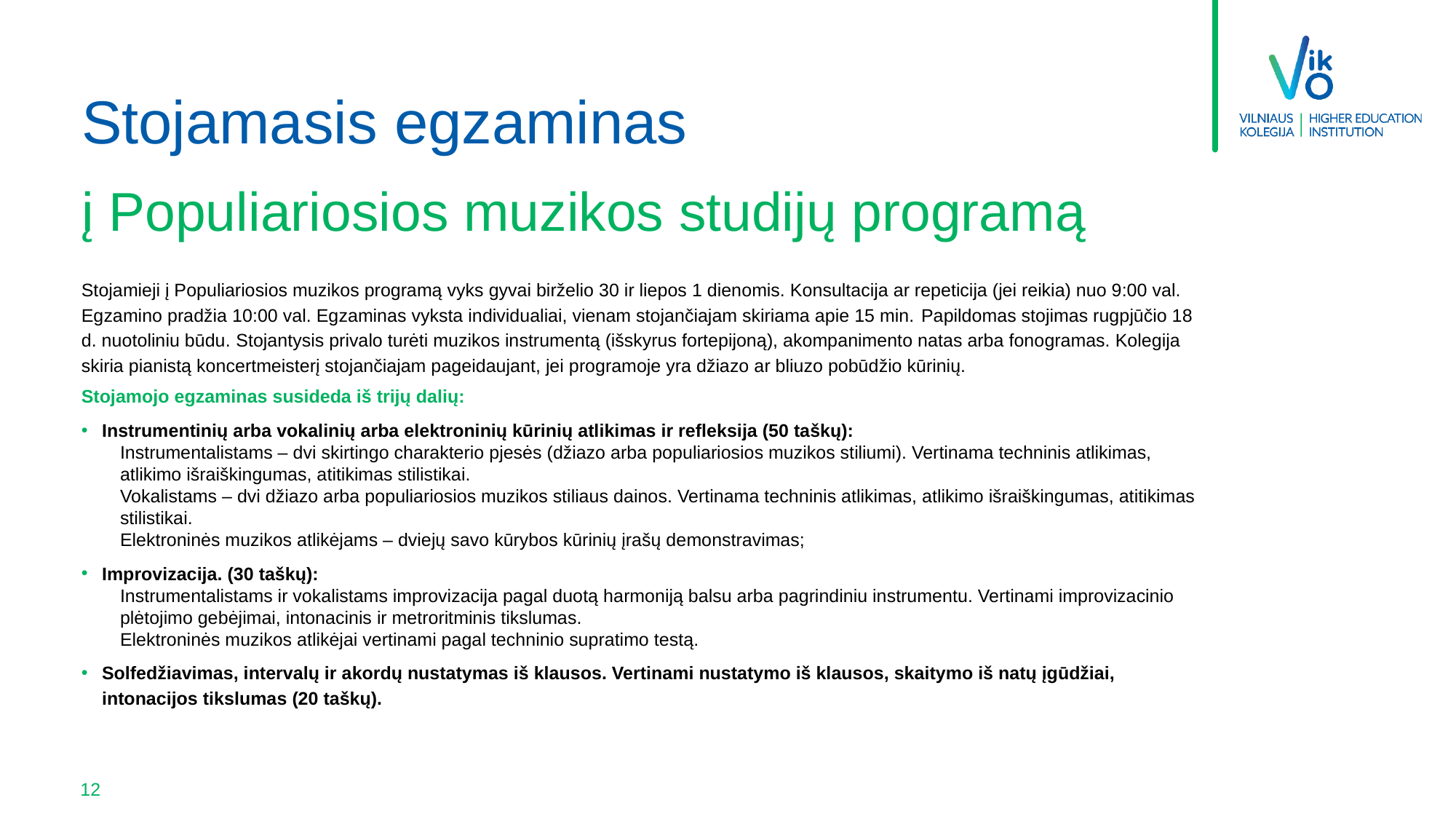

Stojamasis egzaminas
# į Populiariosios muzikos studijų programą
Stojamieji į Populiariosios muzikos programą vyks gyvai birželio 30 ir liepos 1 dienomis. Konsultacija ar repeticija (jei reikia) nuo 9:00 val.
Egzamino pradžia 10:00 val. Egzaminas vyksta individualiai, vienam stojančiajam skiriama apie 15 min. Papildomas stojimas rugpjūčio 18 d. nuotoliniu būdu. Stojantysis privalo turėti muzikos instrumentą (išskyrus fortepijoną), akompanimento natas arba fonogramas. Kolegija skiria pianistą koncertmeisterį stojančiajam pageidaujant, jei programoje yra džiazo ar bliuzo pobūdžio kūrinių.
Stojamojo egzaminas susideda iš trijų dalių:
Instrumentinių arba vokalinių arba elektroninių kūrinių atlikimas ir refleksija (50 taškų):
Instrumentalistams – dvi skirtingo charakterio pjesės (džiazo arba populiariosios muzikos stiliumi). Vertinama techninis atlikimas, atlikimo išraiškingumas, atitikimas stilistikai.
Vokalistams – dvi džiazo arba populiariosios muzikos stiliaus dainos. Vertinama techninis atlikimas, atlikimo išraiškingumas, atitikimas stilistikai.
Elektroninės muzikos atlikėjams – dviejų savo kūrybos kūrinių įrašų demonstravimas;
Improvizacija. (30 taškų):
Instrumentalistams ir vokalistams improvizacija pagal duotą harmoniją balsu arba pagrindiniu instrumentu. Vertinami improvizacinio plėtojimo gebėjimai, intonacinis ir metroritminis tikslumas.
Elektroninės muzikos atlikėjai vertinami pagal techninio supratimo testą.
Solfedžiavimas, intervalų ir akordų nustatymas iš klausos. Vertinami nustatymo iš klausos, skaitymo iš natų įgūdžiai, intonacijos tikslumas (20 taškų).

12